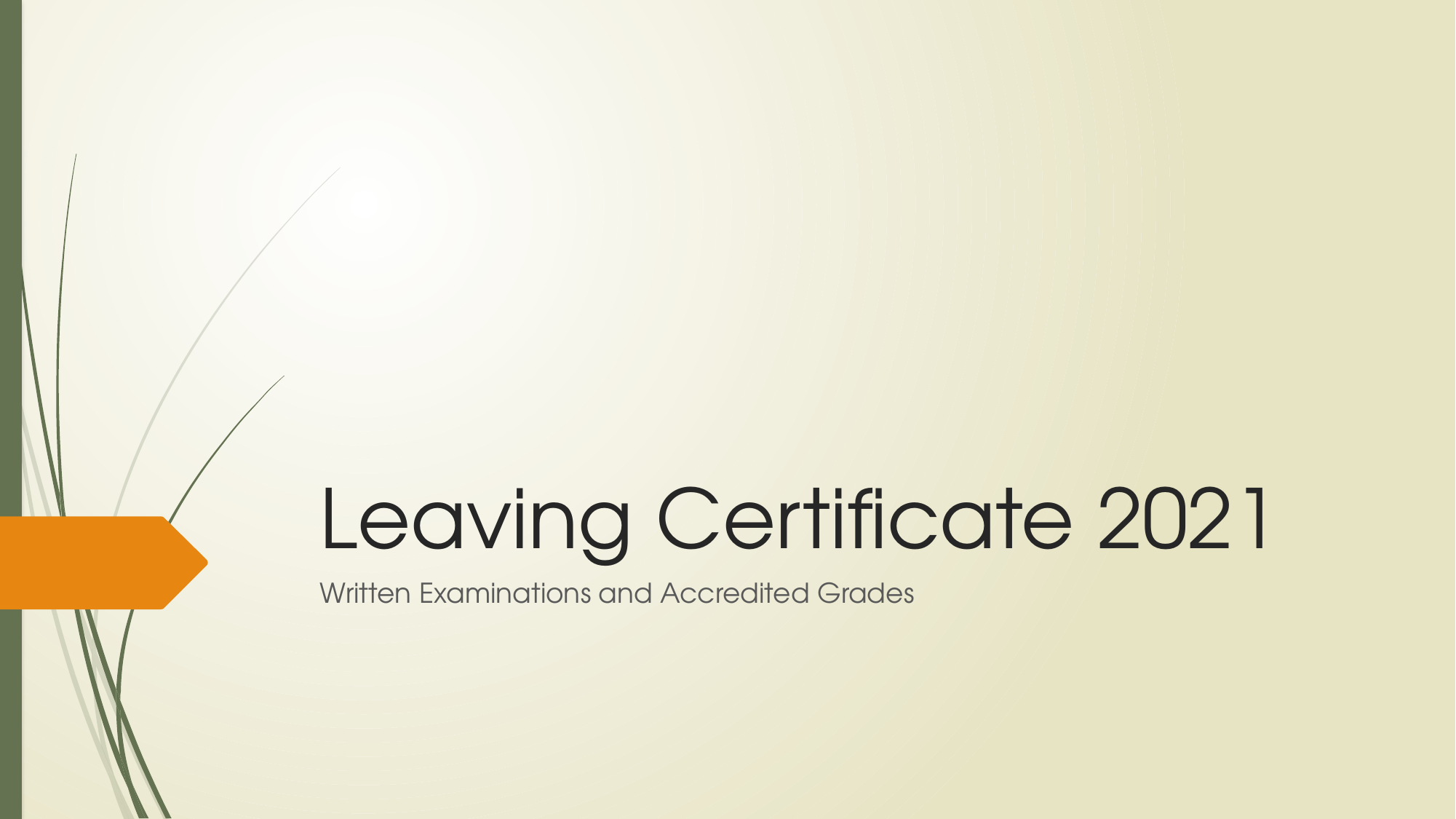

# Leaving Certificate 2021
Written Examinations and Accredited Grades